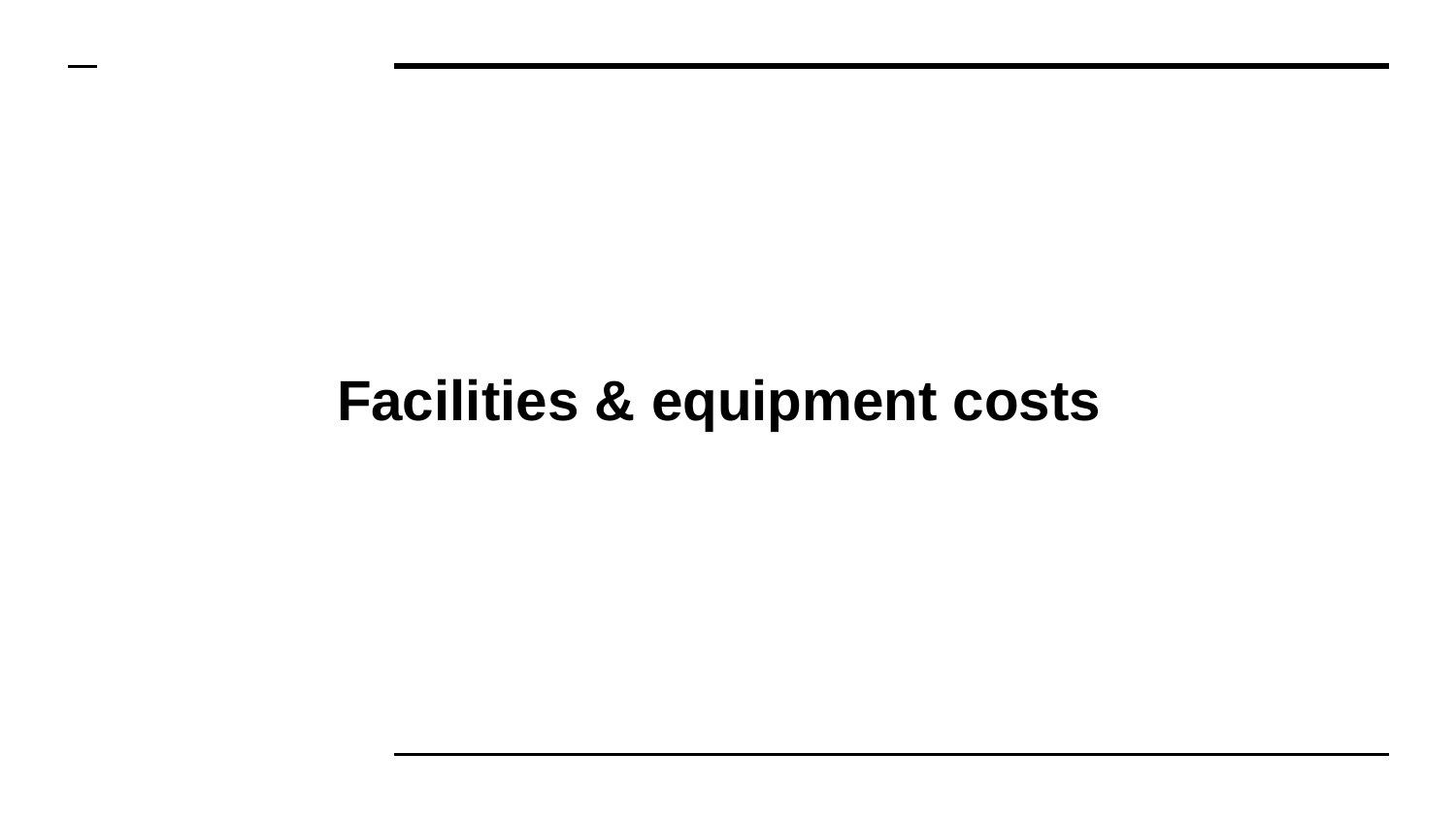

# Facilities & equipment costs
Internal / Other govt.